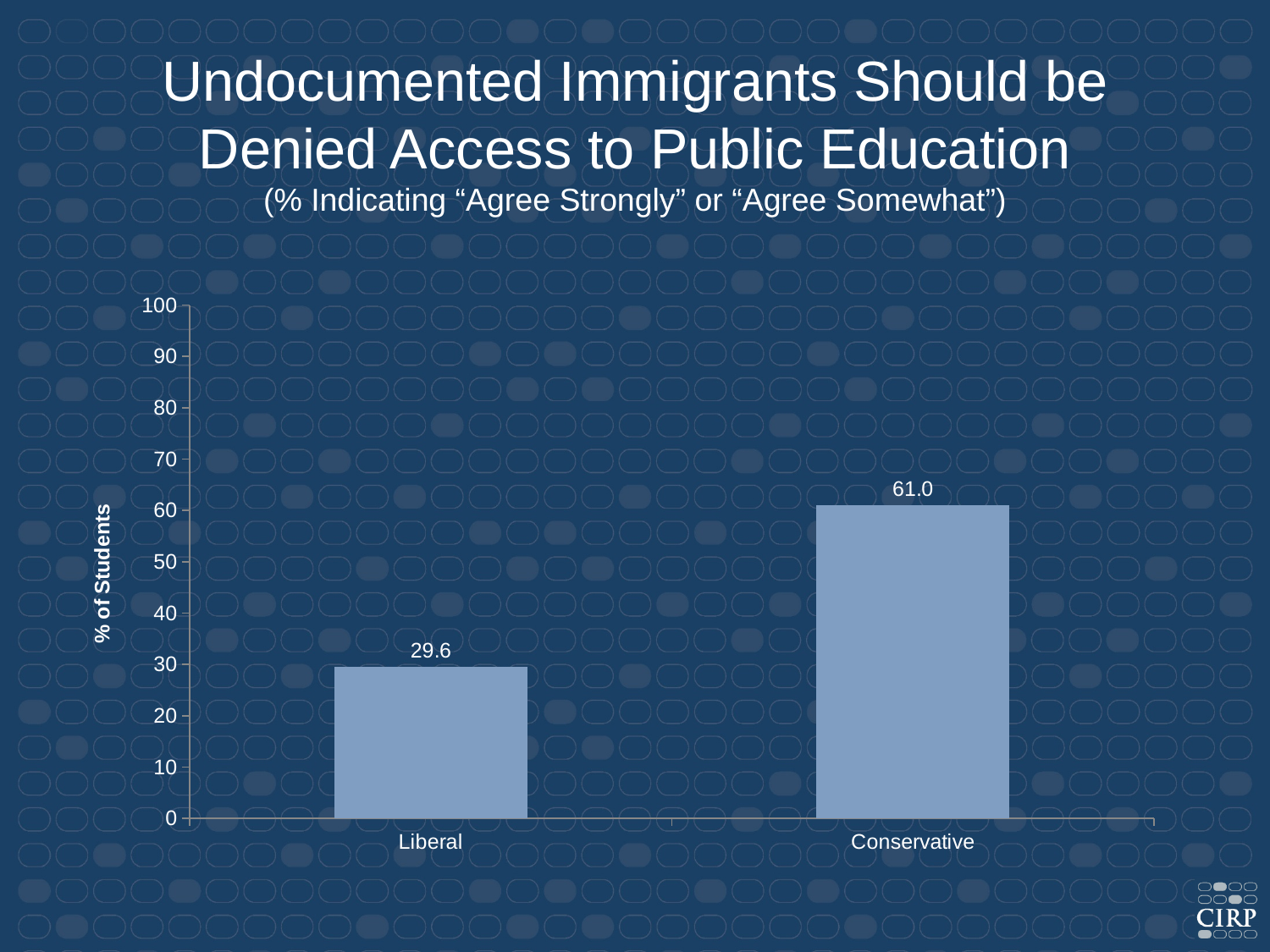

Undocumented Immigrants Should be Denied Access to Public Education
(% Indicating “Agree Strongly” or “Agree Somewhat”)

### Chart

| Category | "Agree Strongly" or "Agree Somewhat" |
|---|---|
| Liberal | 29.6 |
| Conservative | 61.0 |